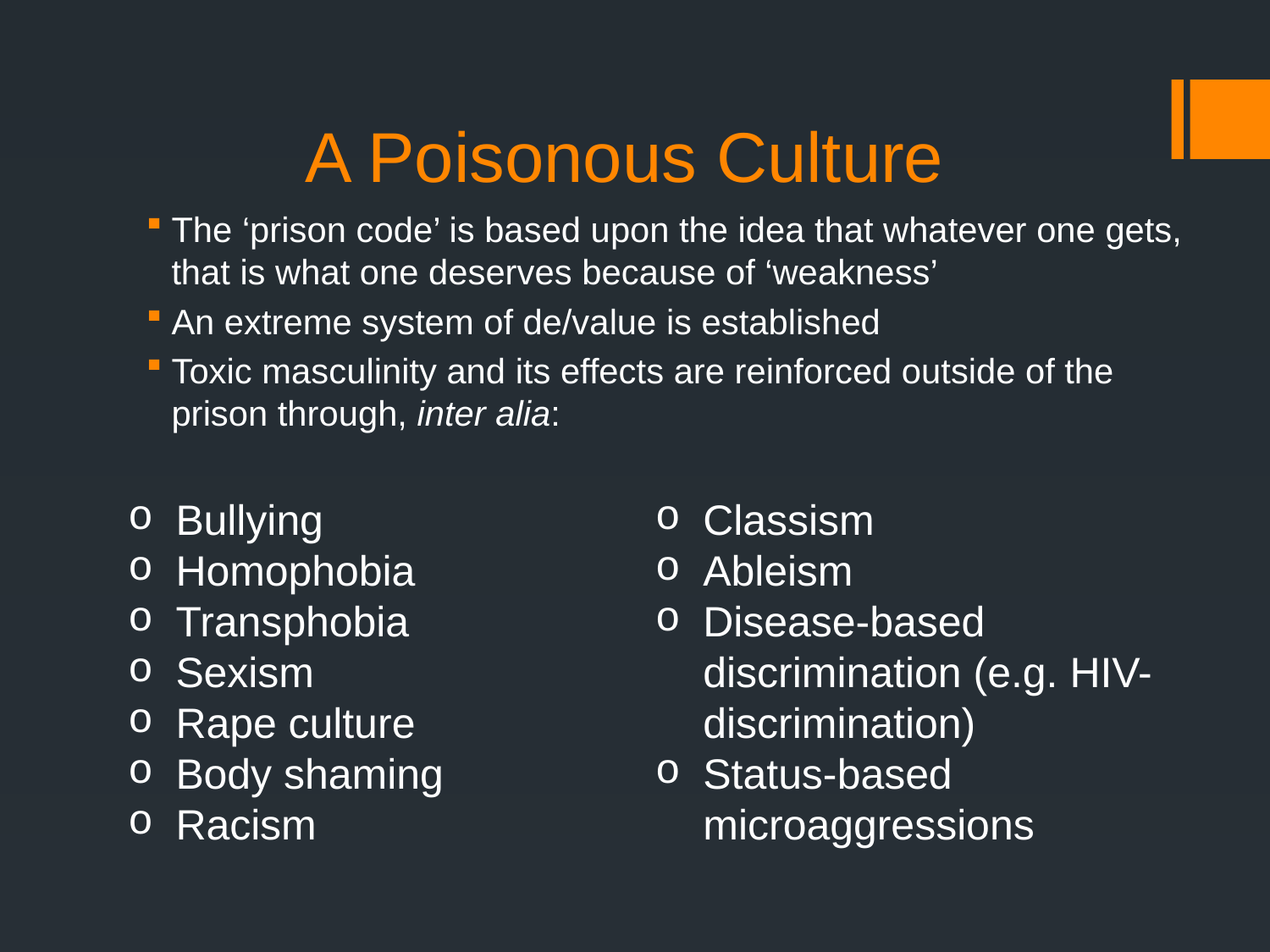

# A Poisonous Culture
The ‘prison code’ is based upon the idea that whatever one gets, that is what one deserves because of ‘weakness’
An extreme system of de/value is established
Toxic masculinity and its effects are reinforced outside of the prison through, inter alia:

Bullying
Homophobia
Transphobia
Sexism
Rape culture
Body shaming
Racism
Classism
Ableism
Disease-based discrimination (e.g. HIV-discrimination)
Status-based microaggressions